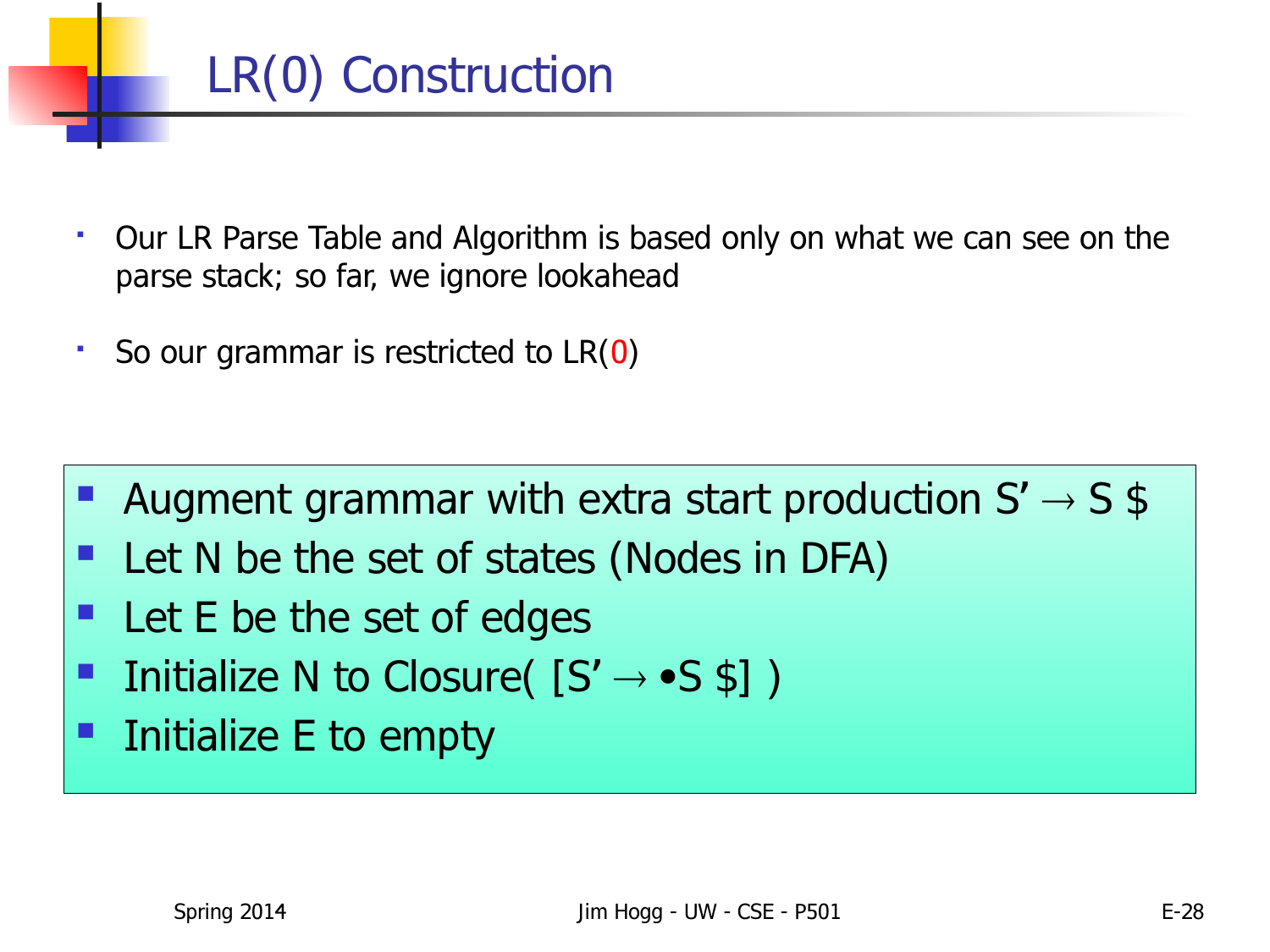

# LR(0) Construction
Our LR Parse Table and Algorithm is based only on what we can see on the parse stack; so far, we ignore lookahead

So our grammar is restricted to LR(0)
Augment grammar with extra start production S’ → S $
Let N be the set of states (Nodes in DFA)
Let E be the set of edges
Initialize N to Closure( [S’ → •S $] )
Initialize E to empty

Spring 2014
Jim Hogg - UW - CSE - P501
E-28